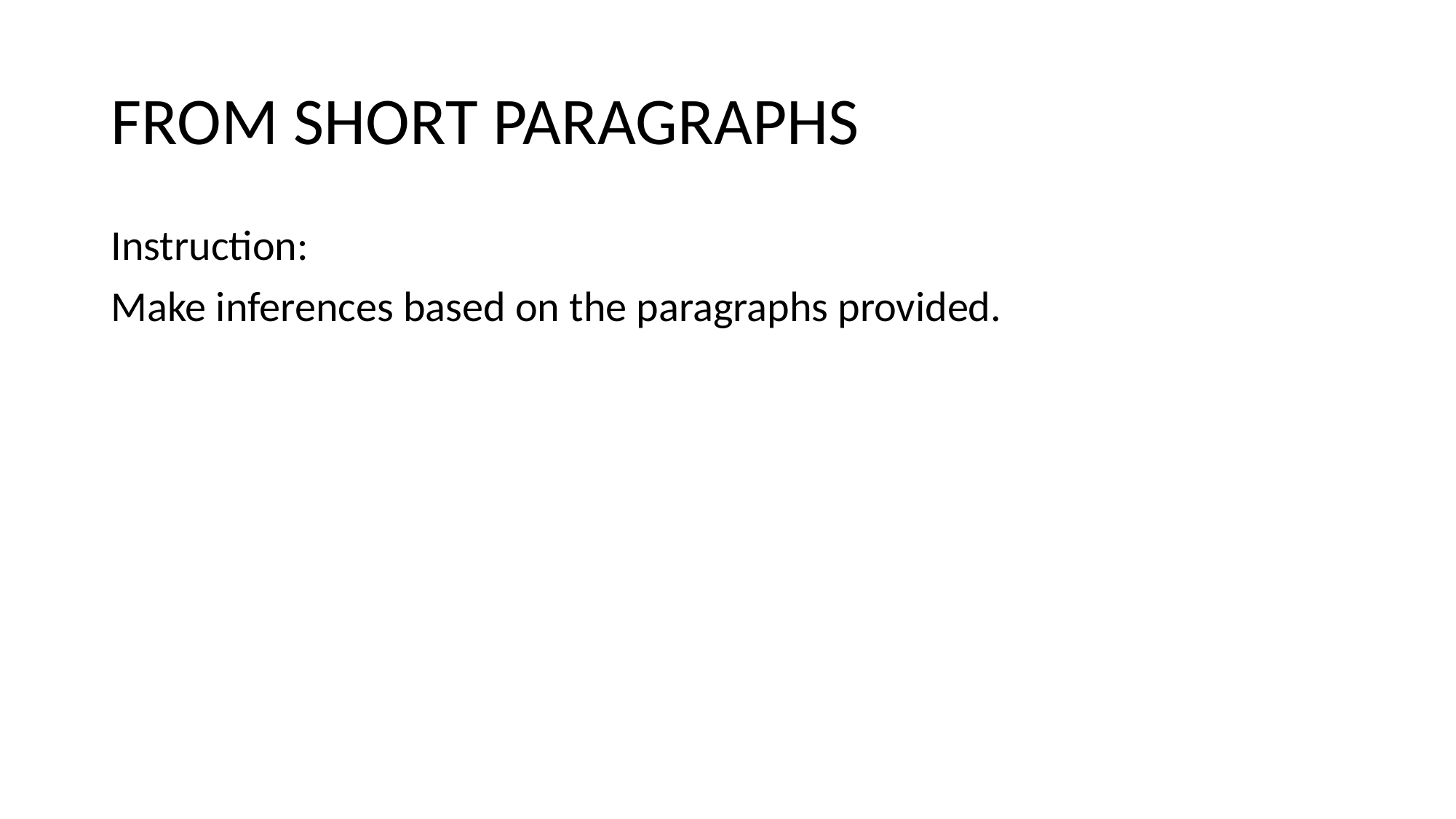

# FROM SHORT PARAGRAPHS
Instruction:
Make inferences based on the paragraphs provided.